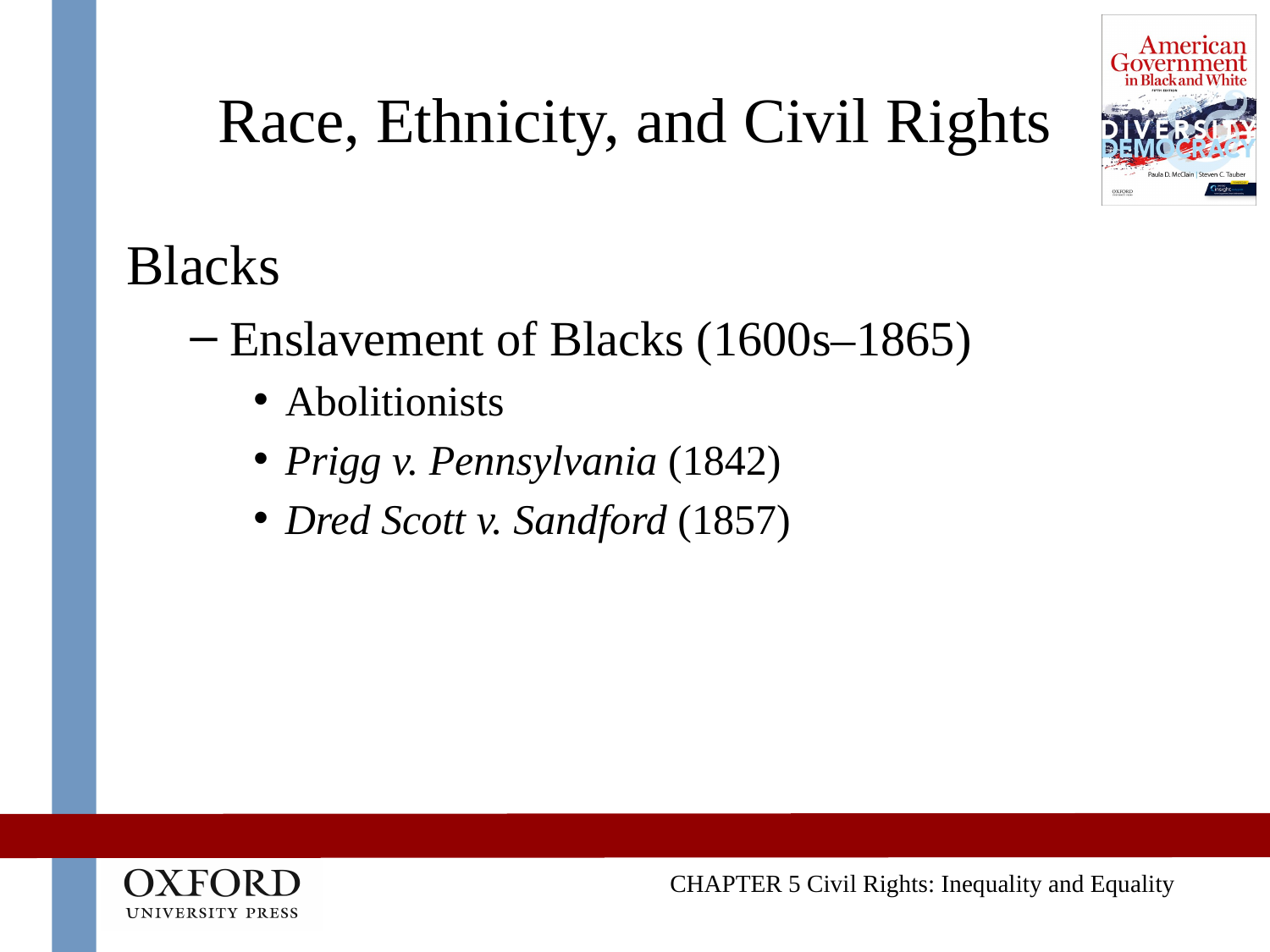

# Race, Ethnicity, and Civil Rights
Blacks
Enslavement of Blacks (1600s–1865)
Abolitionists
Prigg v. Pennsylvania (1842)
Dred Scott v. Sandford (1857)